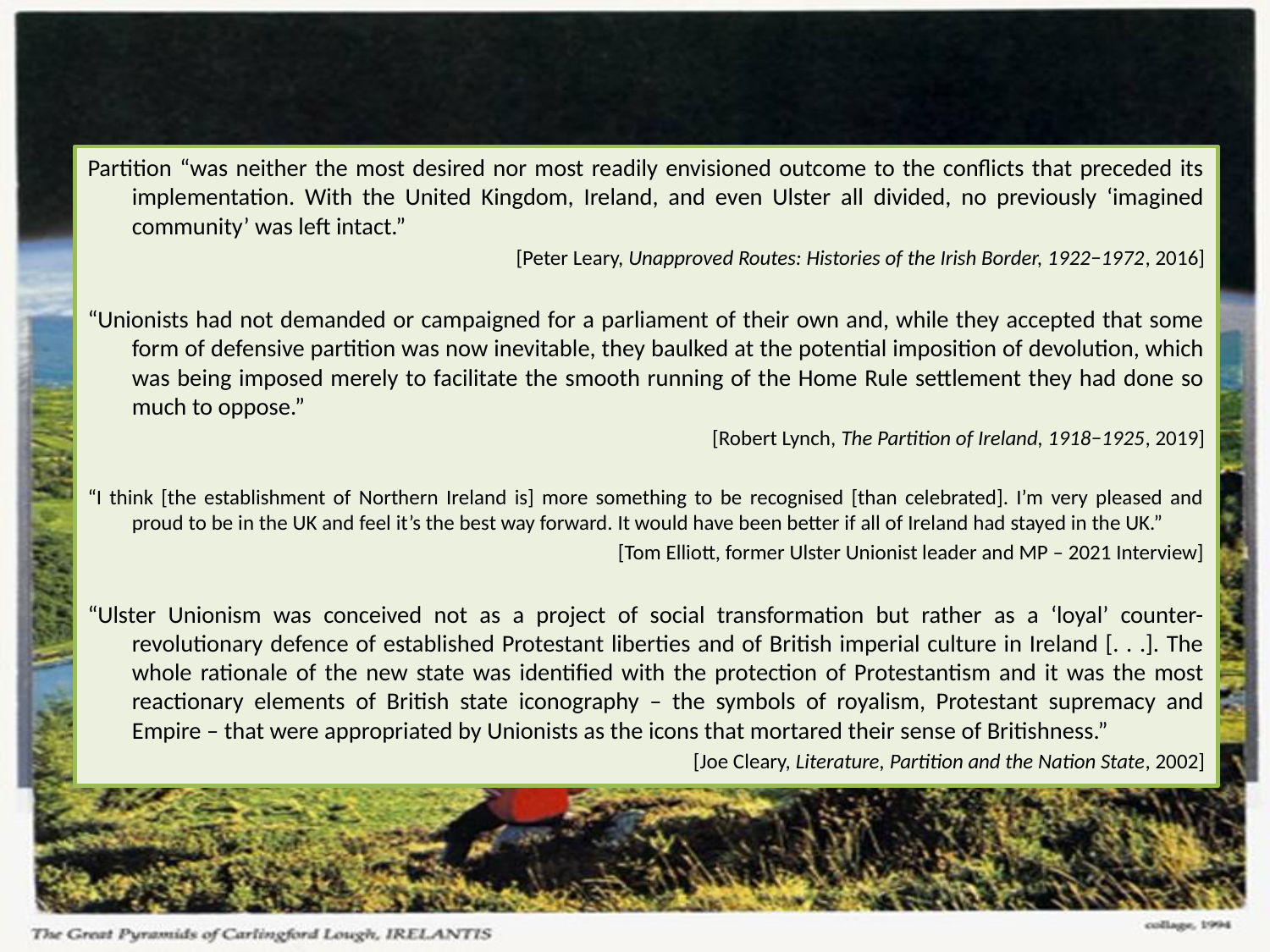

#
Partition “was neither the most desired nor most readily envisioned outcome to the conflicts that preceded its implementation. With the United Kingdom, Ireland, and even Ulster all divided, no previously ‘imagined community’ was left intact.”
[Peter Leary, Unapproved Routes: Histories of the Irish Border, 1922−1972, 2016]

“Unionists had not demanded or campaigned for a parliament of their own and, while they accepted that some form of defensive partition was now inevitable, they baulked at the potential imposition of devolution, which was being imposed merely to facilitate the smooth running of the Home Rule settlement they had done so much to oppose.”
[Robert Lynch, The Partition of Ireland, 1918−1925, 2019]

“I think [the establishment of Northern Ireland is] more something to be recognised [than celebrated]. I’m very pleased and proud to be in the UK and feel it’s the best way forward. It would have been better if all of Ireland had stayed in the UK.”
[Tom Elliott, former Ulster Unionist leader and MP – 2021 Interview]

“Ulster Unionism was conceived not as a project of social transformation but rather as a ‘loyal’ counter-revolutionary defence of established Protestant liberties and of British imperial culture in Ireland [. . .]. The whole rationale of the new state was identified with the protection of Protestantism and it was the most reactionary elements of British state iconography – the symbols of royalism, Protestant supremacy and Empire – that were appropriated by Unionists as the icons that mortared their sense of Britishness.”
[Joe Cleary, Literature, Partition and the Nation State, 2002]